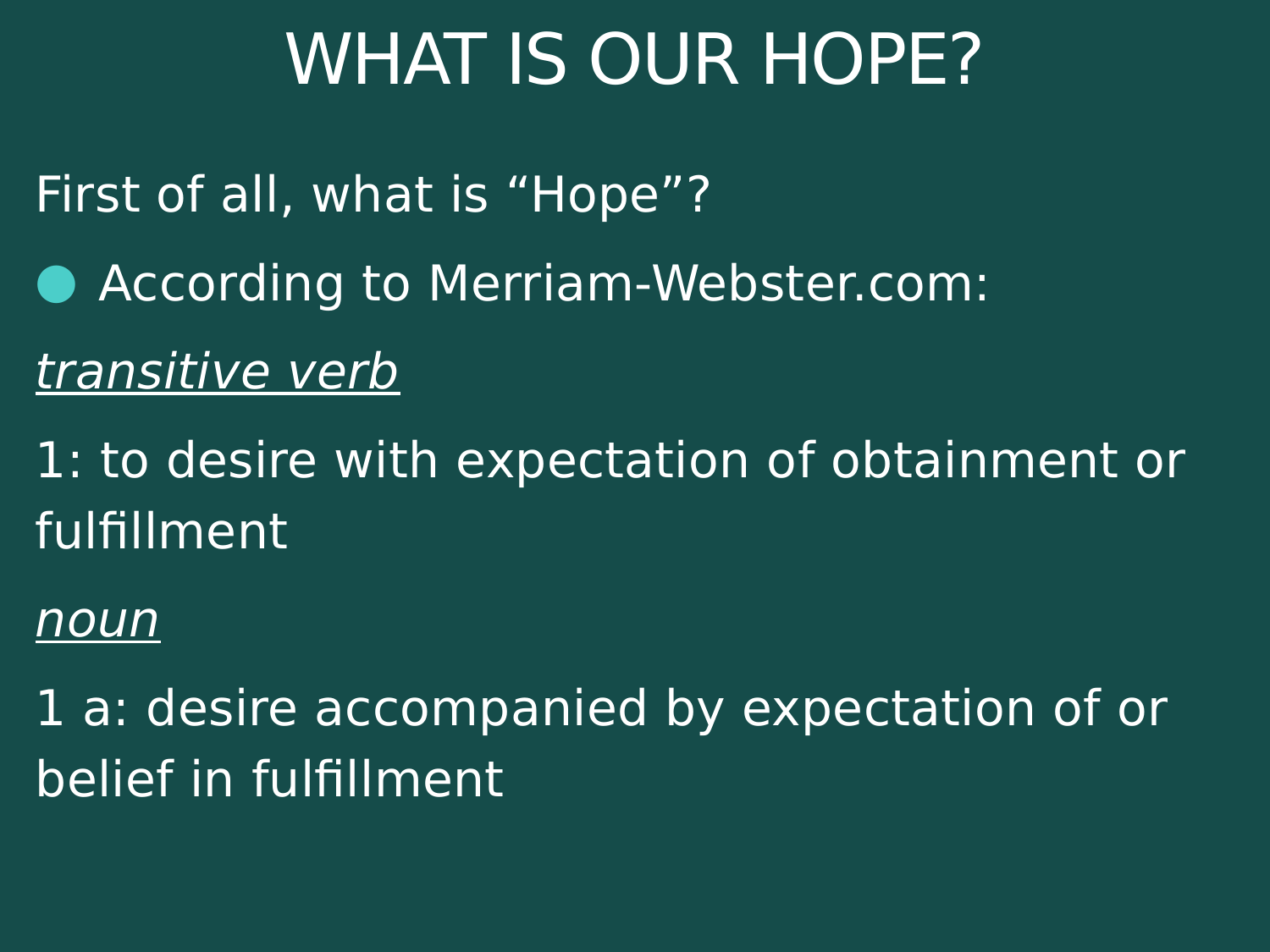

# WHAT IS OUR HOPE?
First of all, what is “Hope”?
According to Merriam-Webster.com:
transitive verb
1: to desire with expectation of obtainment or fulfillment
noun
1 a: desire accompanied by expectation of or belief in fulfillment